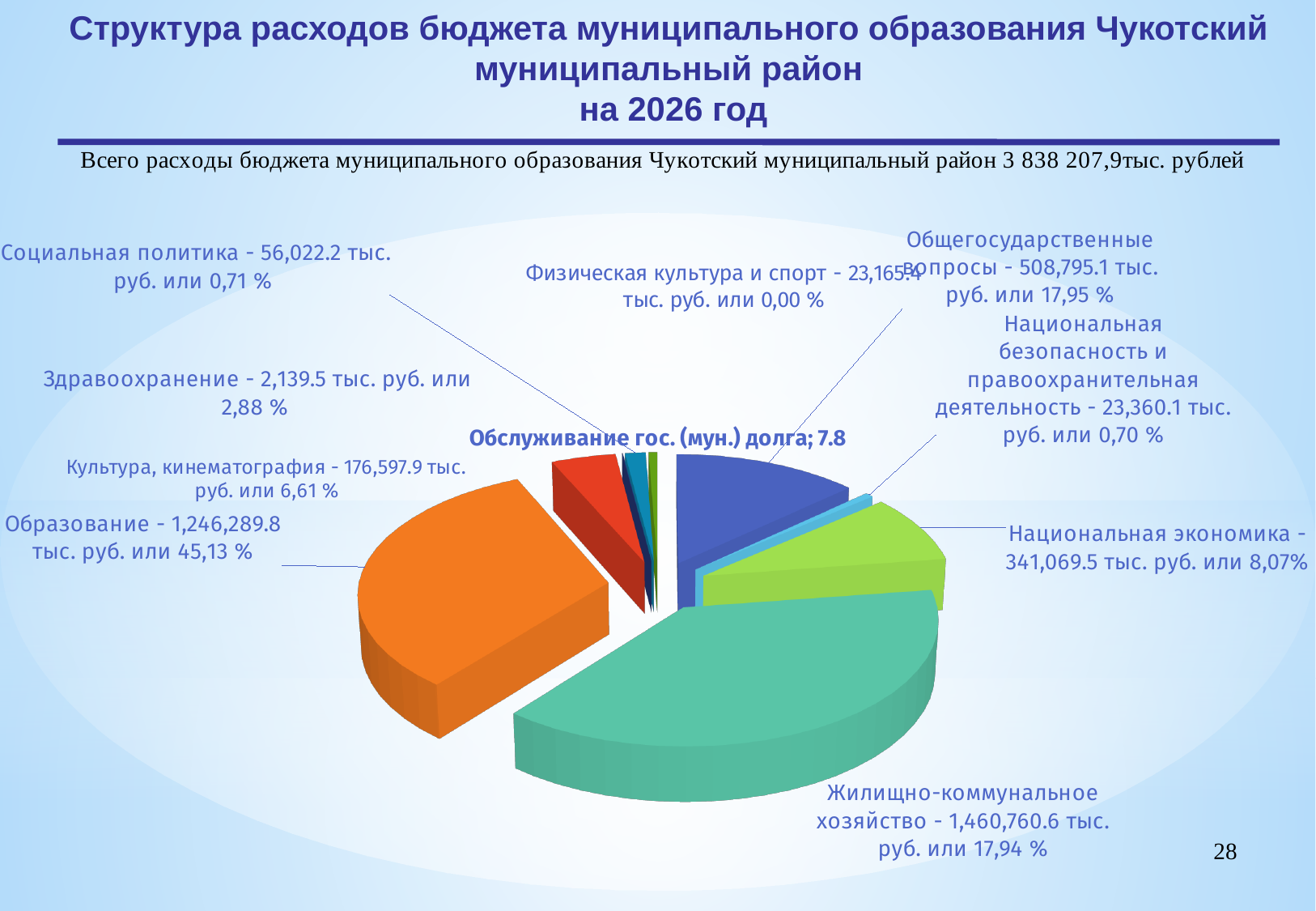

Структура расходов бюджета муниципального образования Чукотский муниципальный район
 на 2026 год

[unsupported chart]

28